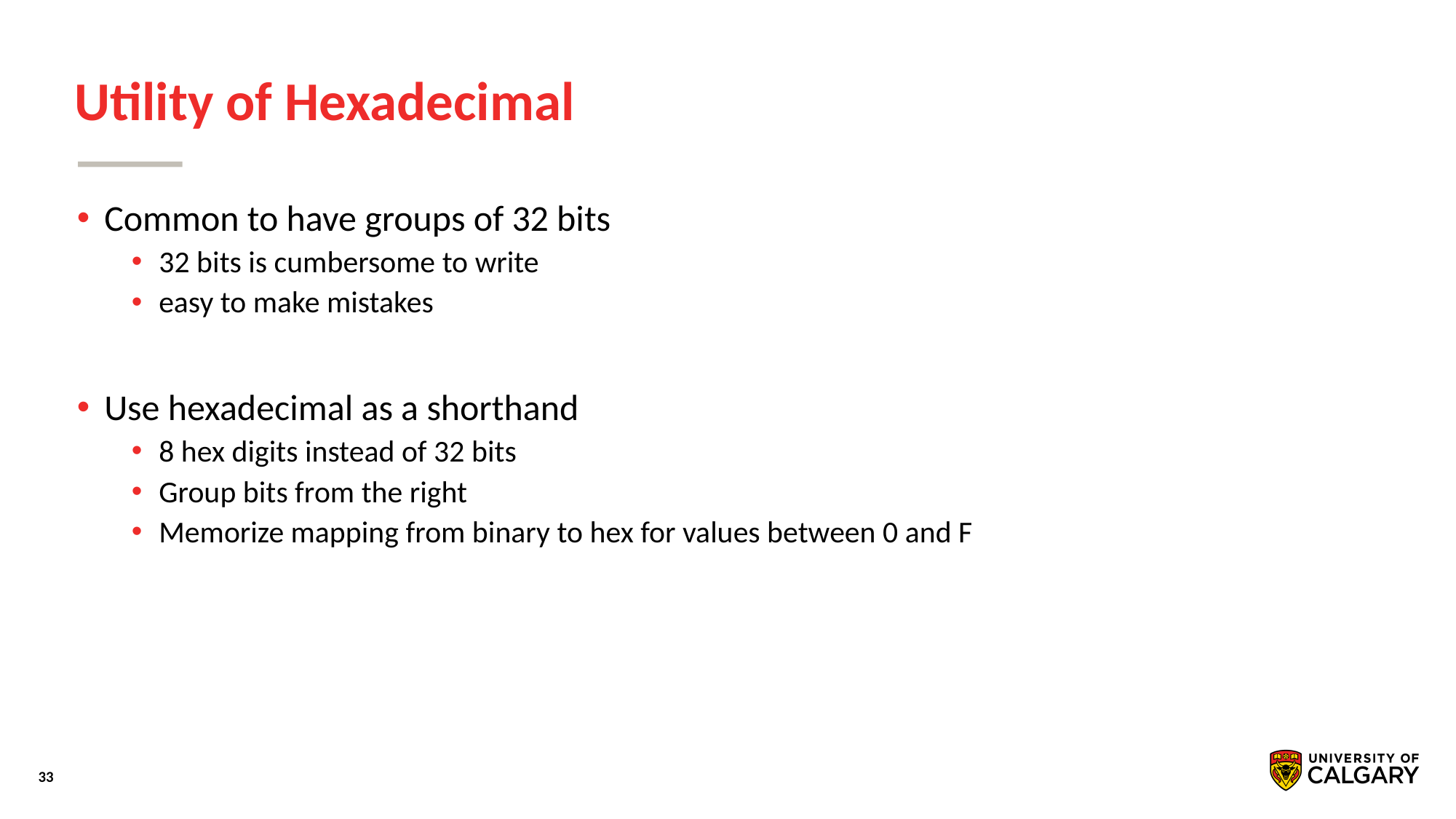

# Utility of Hexadecimal
Common to have groups of 32 bits
32 bits is cumbersome to write
easy to make mistakes

Use hexadecimal as a shorthand
8 hex digits instead of 32 bits
Group bits from the right
Memorize mapping from binary to hex for values between 0 and F